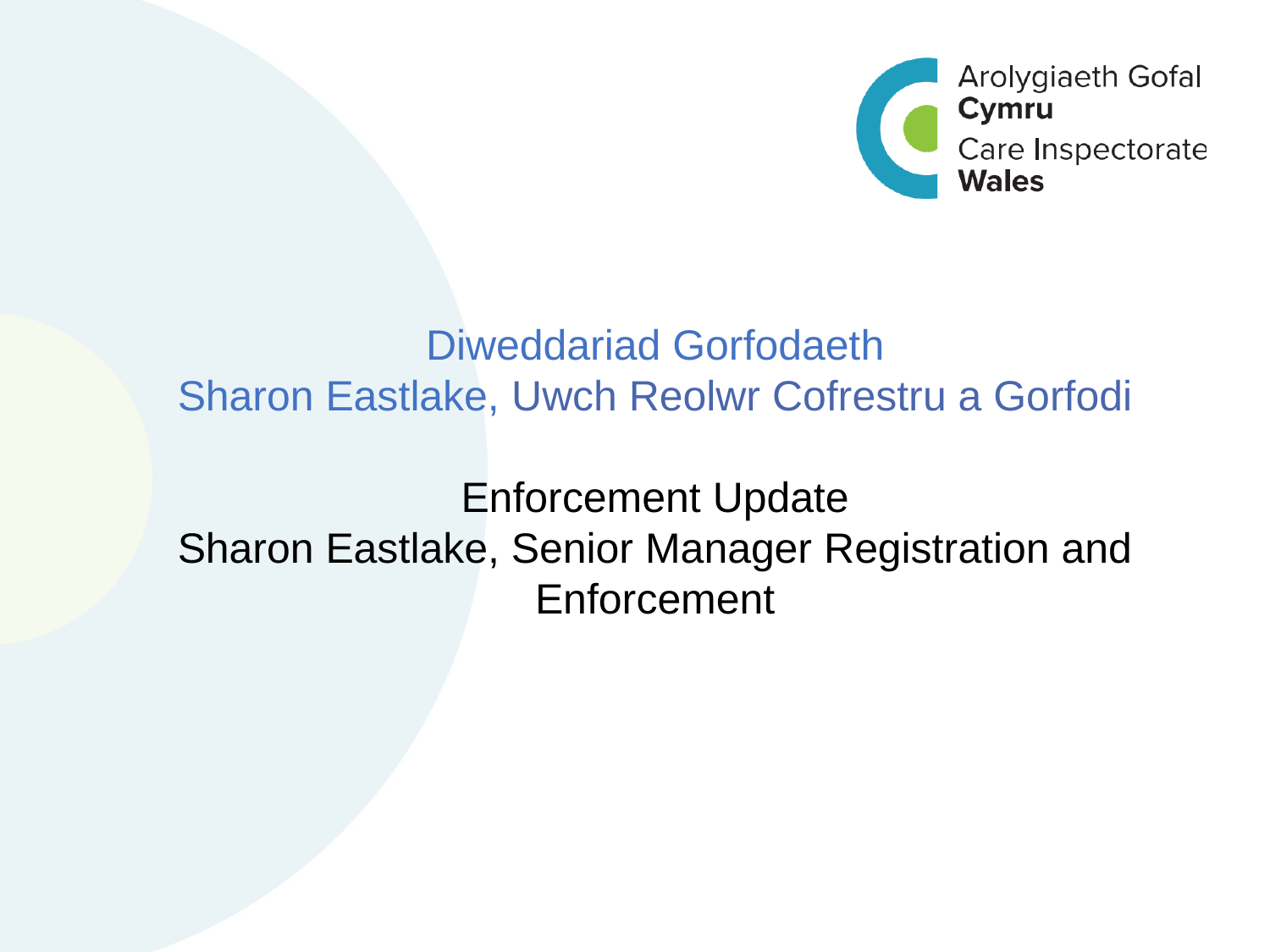

Diweddariad Gorfodaeth
Sharon Eastlake, Uwch Reolwr Cofrestru a Gorfodi
Enforcement Update
Sharon Eastlake, Senior Manager Registration and Enforcement